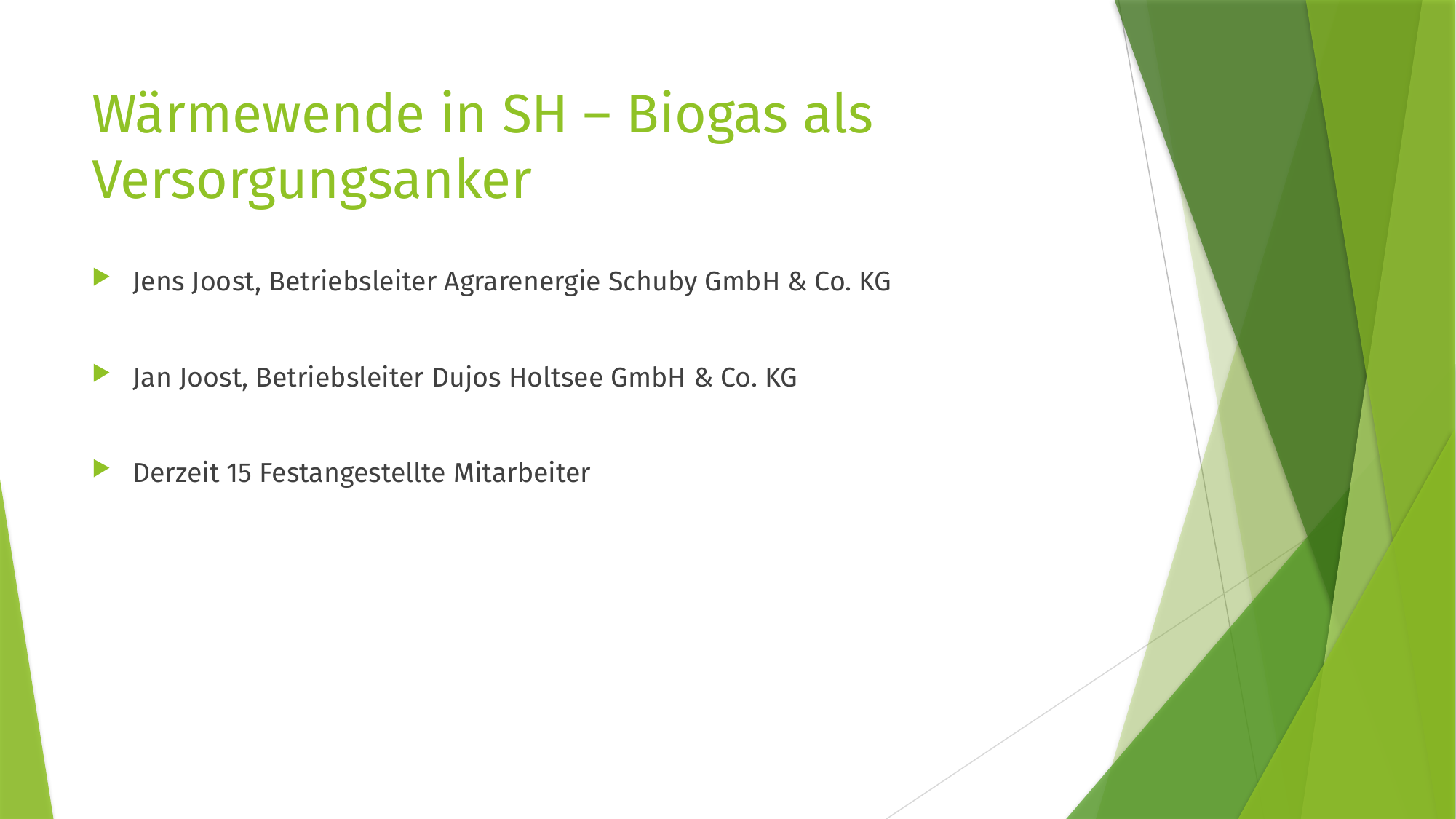

# Wärmewende in SH – Biogas als Versorgungsanker
Jens Joost, Betriebsleiter Agrarenergie Schuby GmbH & Co. KG

Jan Joost, Betriebsleiter Dujos Holtsee GmbH & Co. KG

Derzeit 15 Festangestellte Mitarbeiter